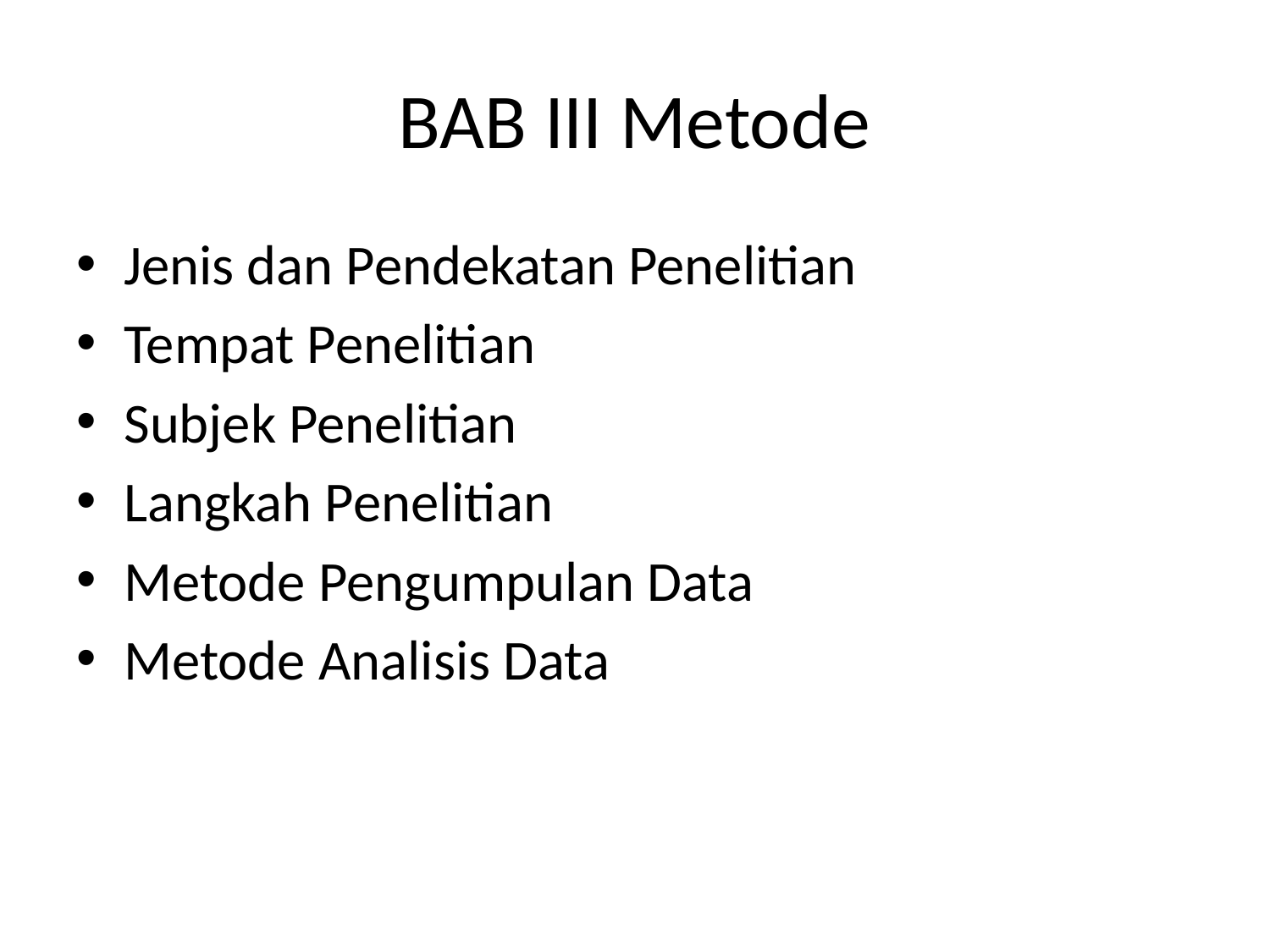

# BAB III Metode
Jenis dan Pendekatan Penelitian
Tempat Penelitian
Subjek Penelitian
Langkah Penelitian
Metode Pengumpulan Data
Metode Analisis Data